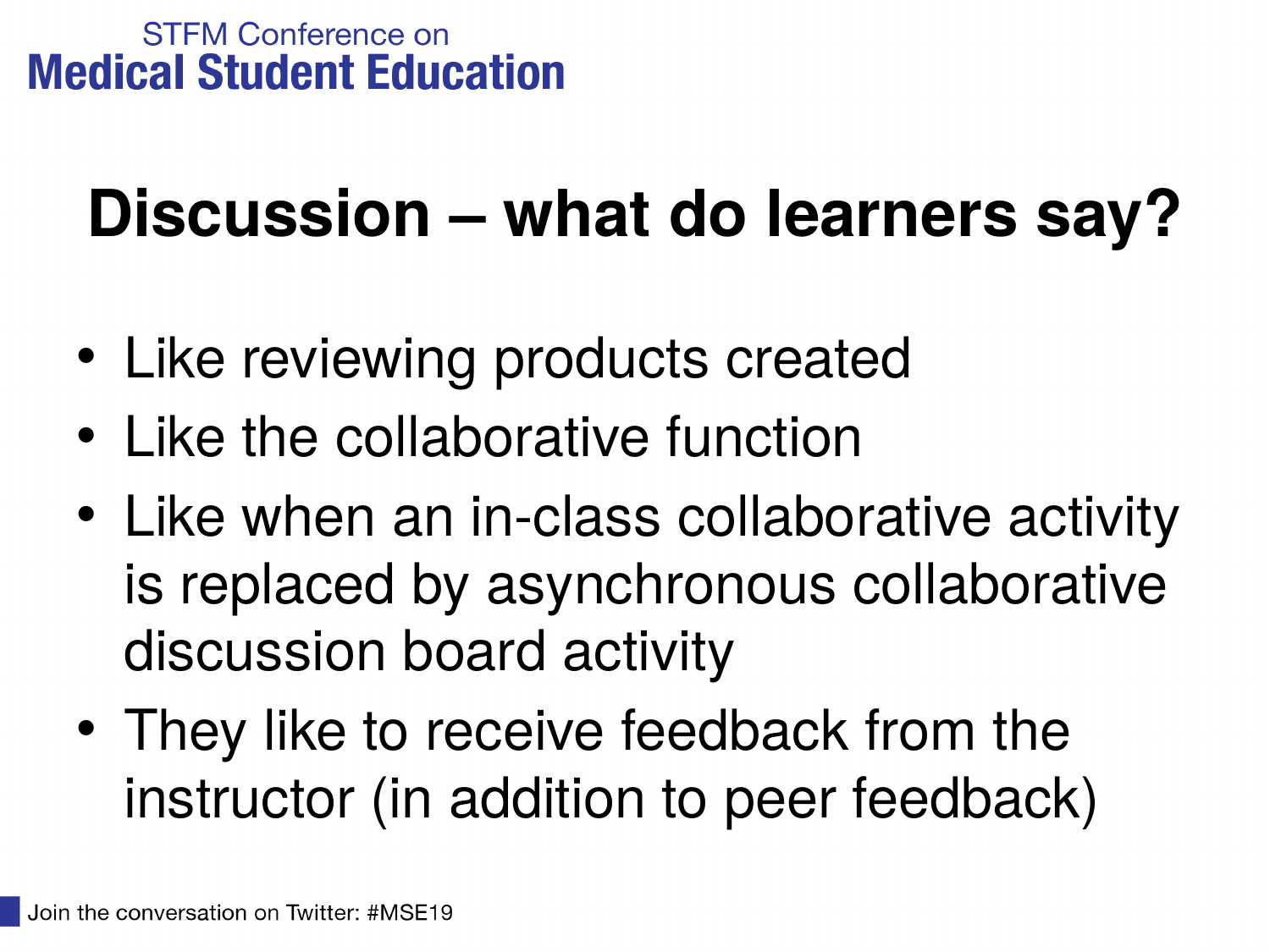

# Discussion – what do learners say?
Like reviewing products created
Like the collaborative function
Like when an in-class collaborative activity is replaced by asynchronous collaborative discussion board activity
They like to receive feedback from the instructor (in addition to peer feedback)